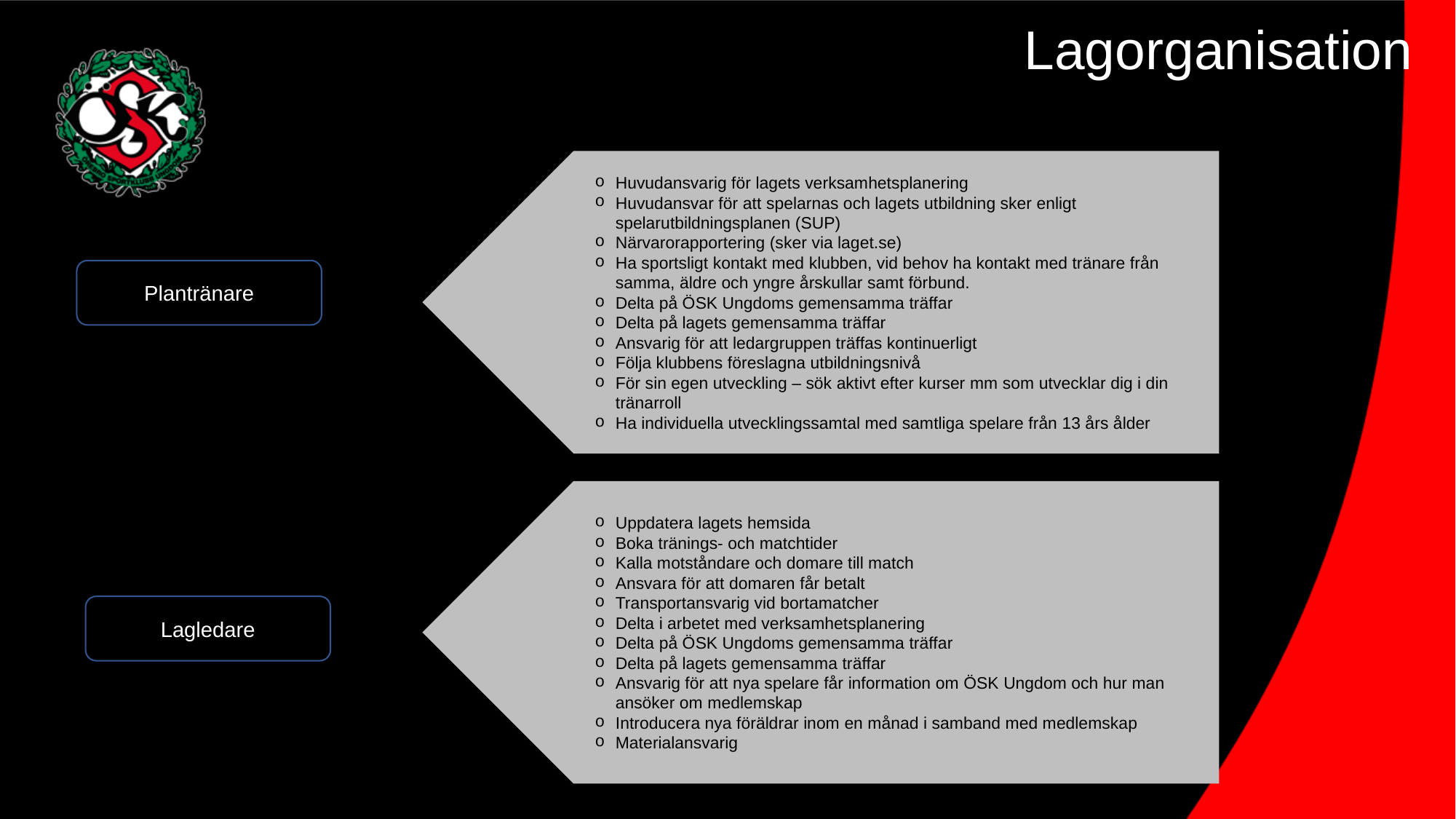

Lagorganisation
Huvudansvarig för lagets verksamhetsplanering
Huvudansvar för att spelarnas och lagets utbildning sker enligt spelarutbildningsplanen (SUP)
Närvarorapportering (sker via laget.se)
Ha sportsligt kontakt med klubben, vid behov ha kontakt med tränare från samma, äldre och yngre årskullar samt förbund.
Delta på ÖSK Ungdoms gemensamma träffar
Delta på lagets gemensamma träffar
Ansvarig för att ledargruppen träffas kontinuerligt
Följa klubbens föreslagna utbildningsnivå
För sin egen utveckling – sök aktivt efter kurser mm som utvecklar dig i din tränarroll
Ha individuella utvecklingssamtal med samtliga spelare från 13 års ålder
Lagledare
Plantränare
Uppdatera lagets hemsida
Boka tränings- och matchtider
Kalla motståndare och domare till match
Ansvara för att domaren får betalt
Transportansvarig vid bortamatcher
Delta i arbetet med verksamhetsplanering
Delta på ÖSK Ungdoms gemensamma träffar
Delta på lagets gemensamma träffar
Ansvarig för att nya spelare får information om ÖSK Ungdom och hur man ansöker om medlemskap
Introducera nya föräldrar inom en månad i samband med medlemskap
Materialansvarig
Sponsringsansvarig
Lagledare